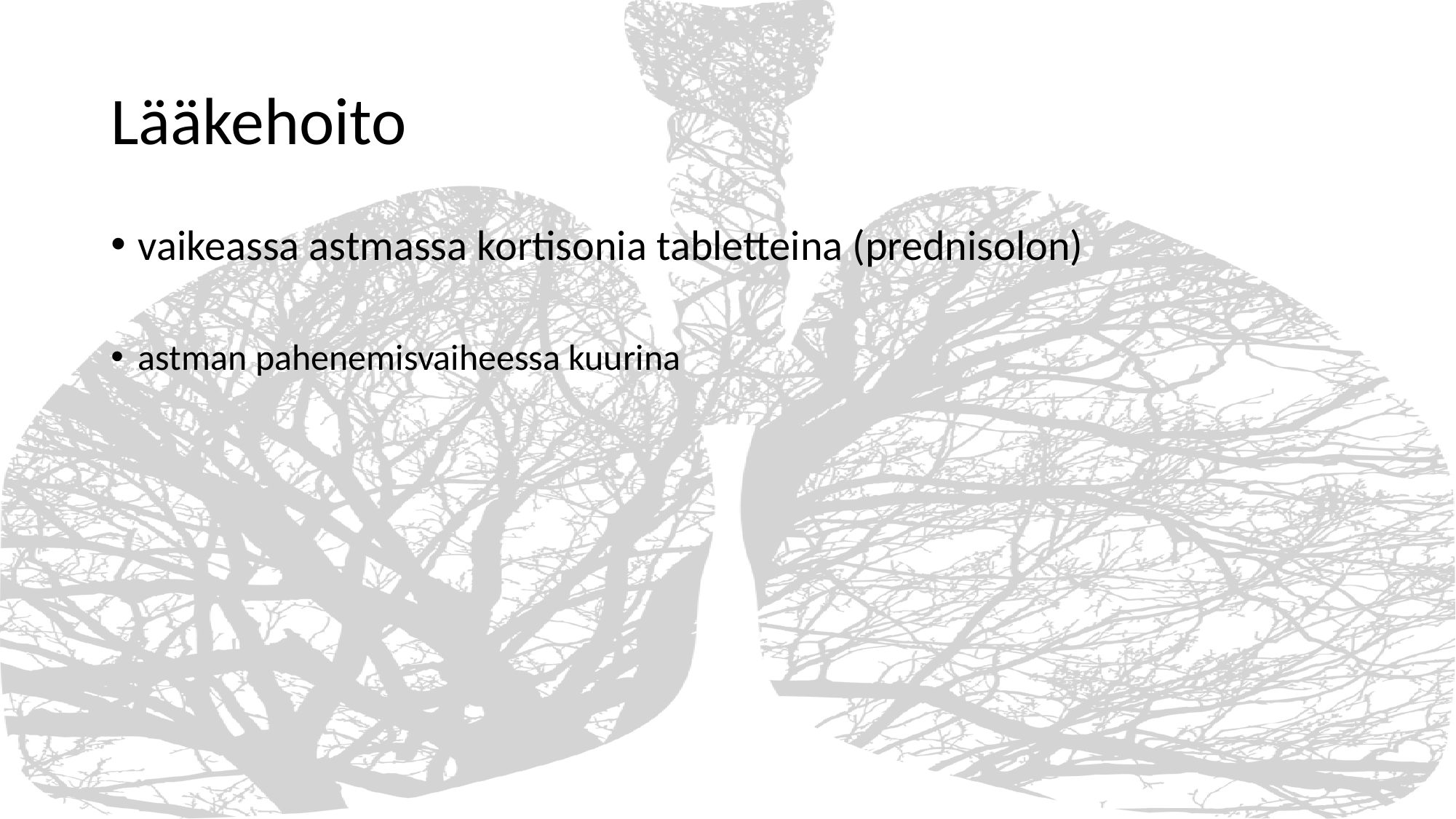

# Lääkehoito
vaikeassa astmassa kortisonia tabletteina (prednisolon)

astman pahenemisvaiheessa kuurina